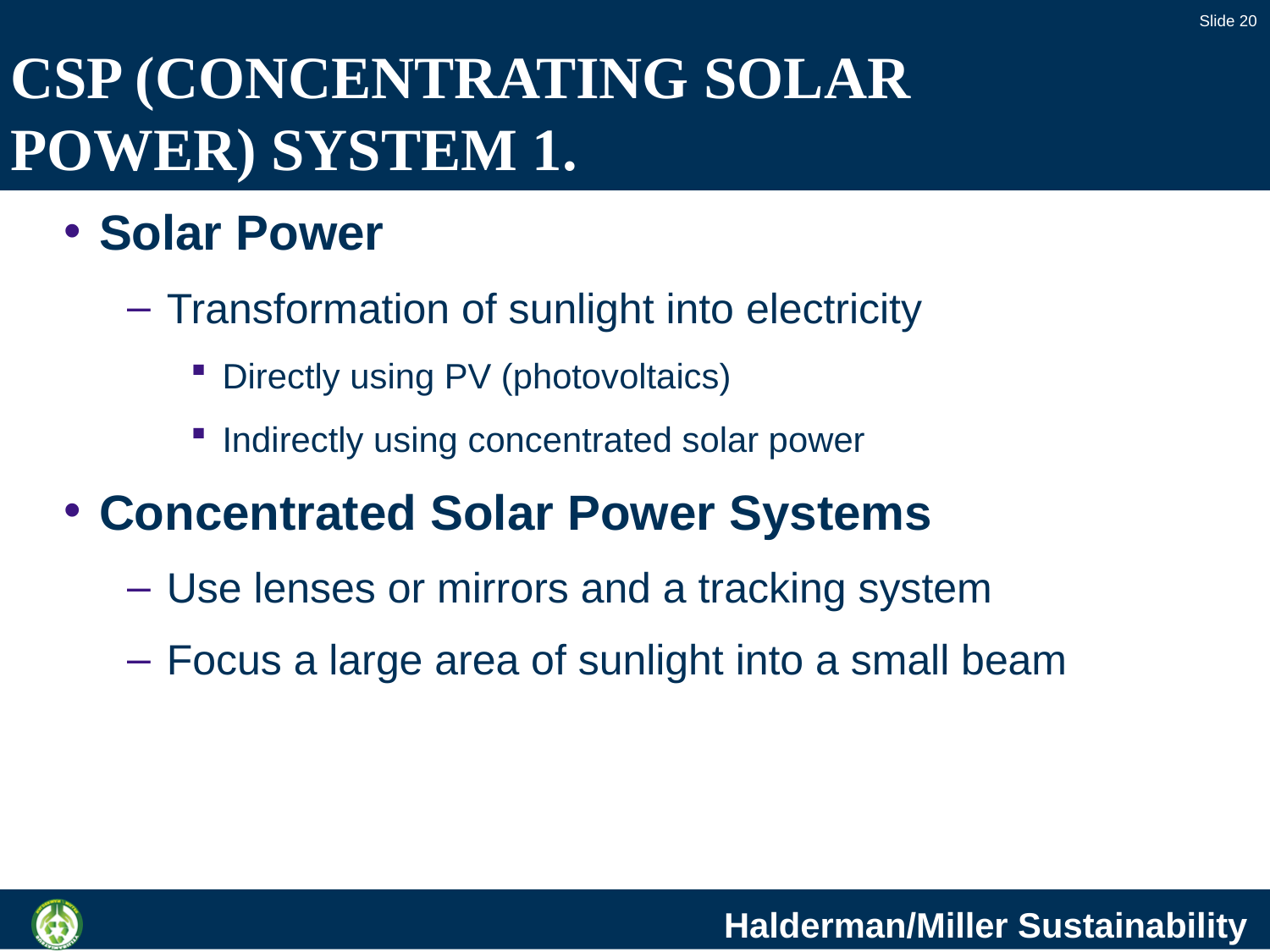

Slide 20
# CSP (CONCENTRATING SOLAR POWER) SYSTEM 1.
Solar Power
Transformation of sunlight into electricity
Directly using PV (photovoltaics)
Indirectly using concentrated solar power
Concentrated Solar Power Systems
Use lenses or mirrors and a tracking system
Focus a large area of sunlight into a small beam